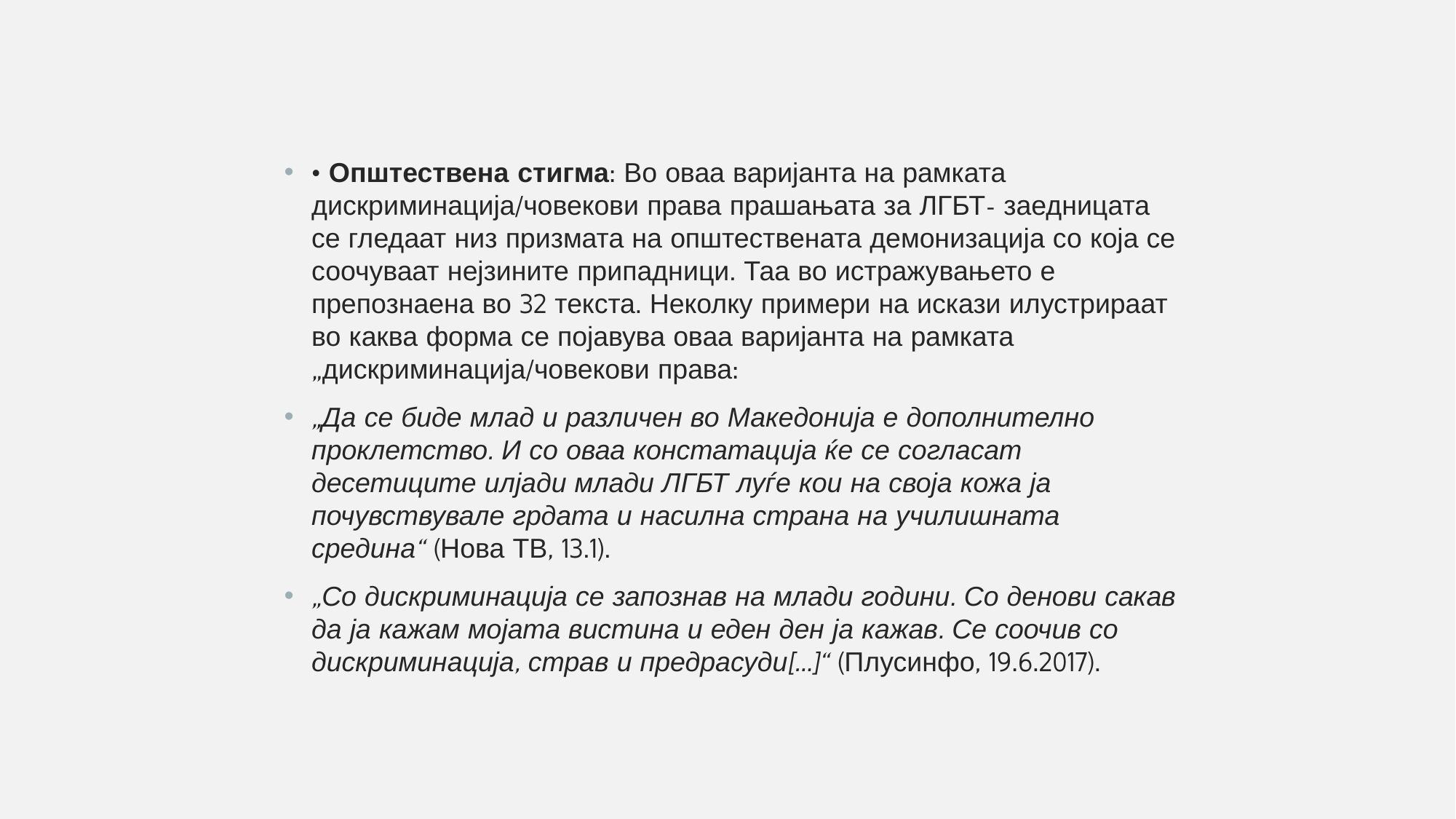

• Општествена стигма: Во оваа варијанта на рамката дискриминација/човекови права прашањата за ЛГБТ- заедницата се гледаат низ призмата на општествената демонизација со која се соочуваат нејзините припадници. Таа во истражувањето е препознаена во 32 текста. Неколку примери на искази илустрираат во каква форма се појавува оваа варијанта на рамката „дискриминација/човекови права:
„Да се биде млад и различен во Македонија е дополнително проклетство. И со оваа констатација ќе се согласат десетиците илјади млади ЛГБТ луѓе кои на своја кожа ја почувствувале грдата и насилна страна на училишната средина“ (Нова ТВ, 13.1).
„Со дискриминација се запознав на млади години. Со денови сакав да ја кажам мојата вистина и еден ден ја кажав. Се соочив со дискриминација, страв и предрасуди[…]“ (Плусинфо, 19.6.2017).